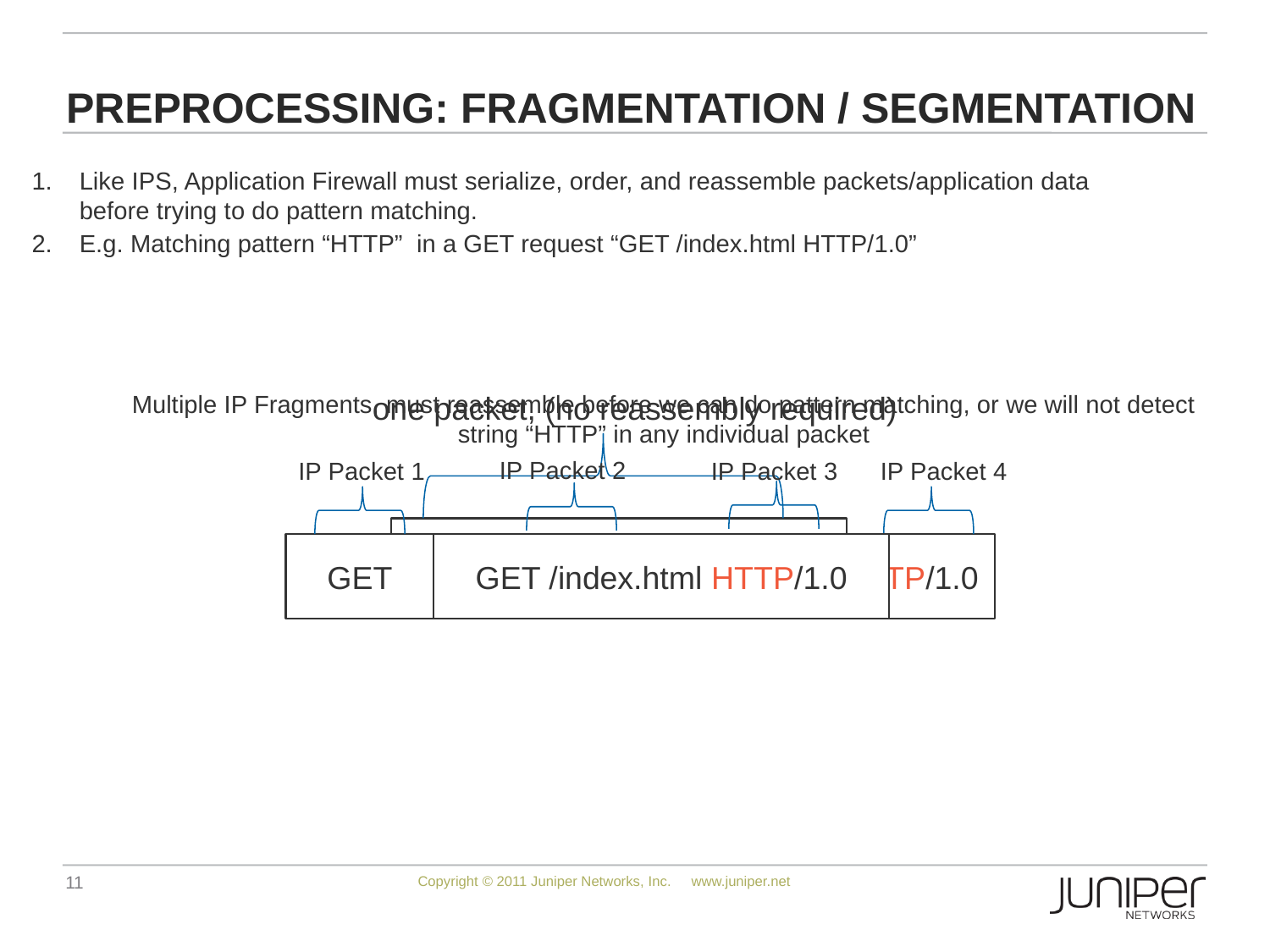

# Preprocessing: Fragmentation / Segmentation
Like IPS, Application Firewall must serialize, order, and reassemble packets/application data before trying to do pattern matching.
E.g. Matching pattern “HTTP”  in a GET request “GET /index.html HTTP/1.0”

Multiple IP Fragments, must reassemble before we can do pattern matching, or we will not detect string “HTTP” in any individual packet
one packet, (no reassembly required)
IP Packet 2
IP Packet 1
IP Packet 3
IP Packet 4

GET /index.html HTTP/1.0
HT
TP/1.0
GET
GET /index.html HTTP/1.0
/index.html